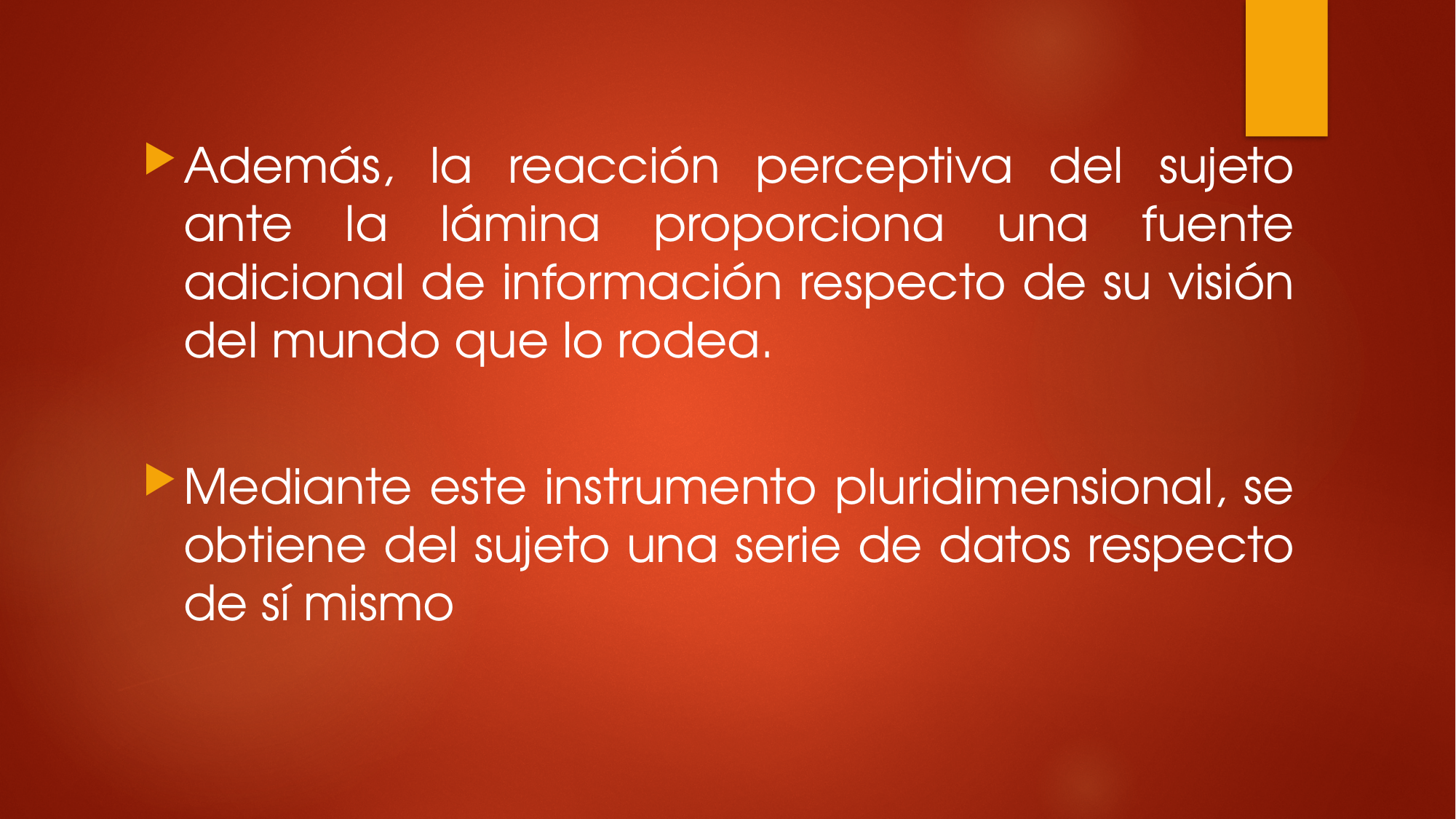

Además, la reacción perceptiva del sujeto ante la lámina proporciona una fuente adicional de información respecto de su visión del mundo que lo rodea.

Mediante este instrumento pluridimensional, se obtiene del sujeto una serie de datos respecto de sí mismo